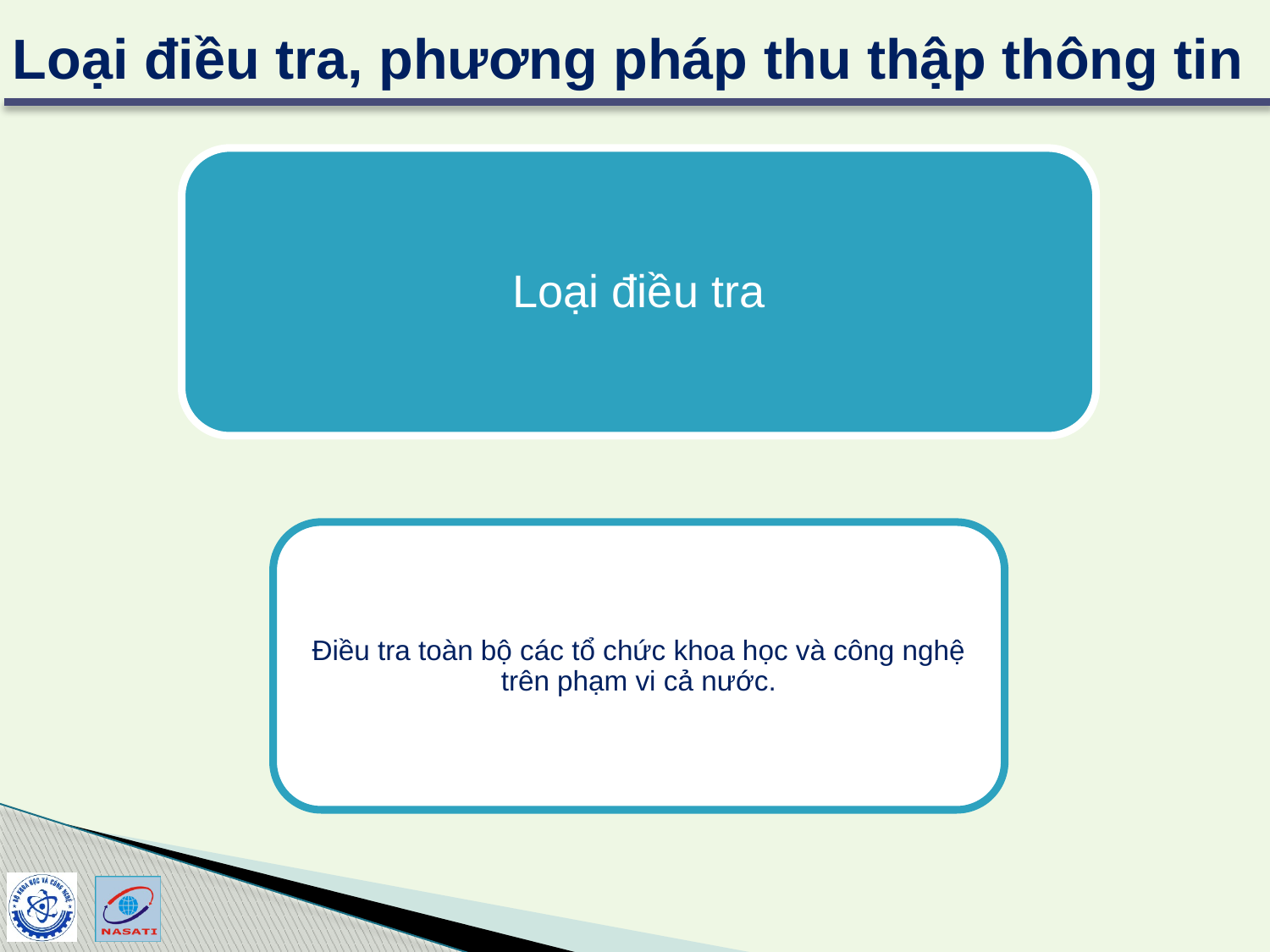

# Loại điều tra, phương pháp thu thập thông tin
Loại điều tra
Điều tra toàn bộ các tổ chức khoa học và công nghệ trên phạm vi cả nước.
Phương pháp thu thập thông tin